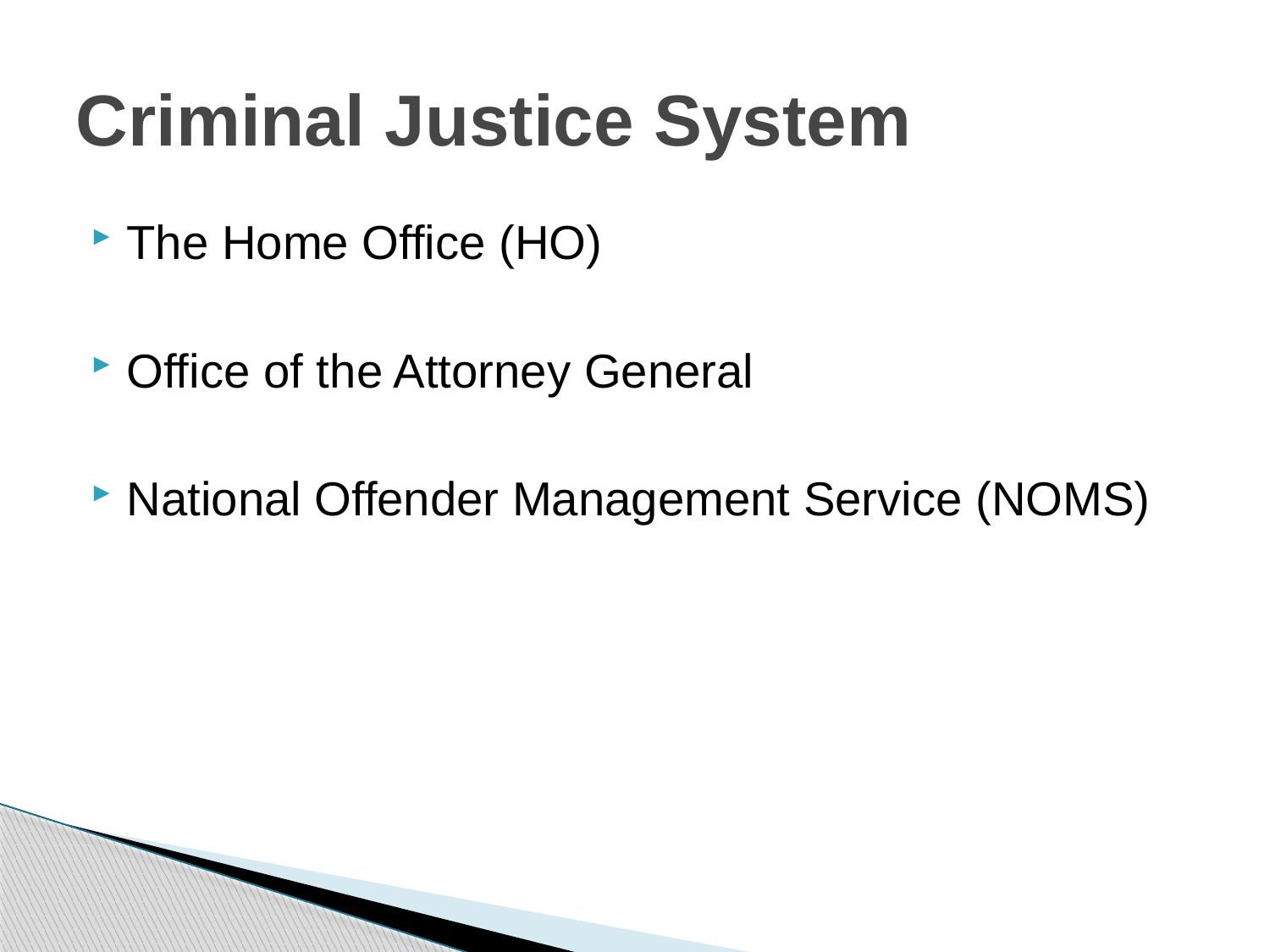

# Criminal Justice System
The Home Office (HO)

Office of the Attorney General

National Offender Management Service (NOMS)